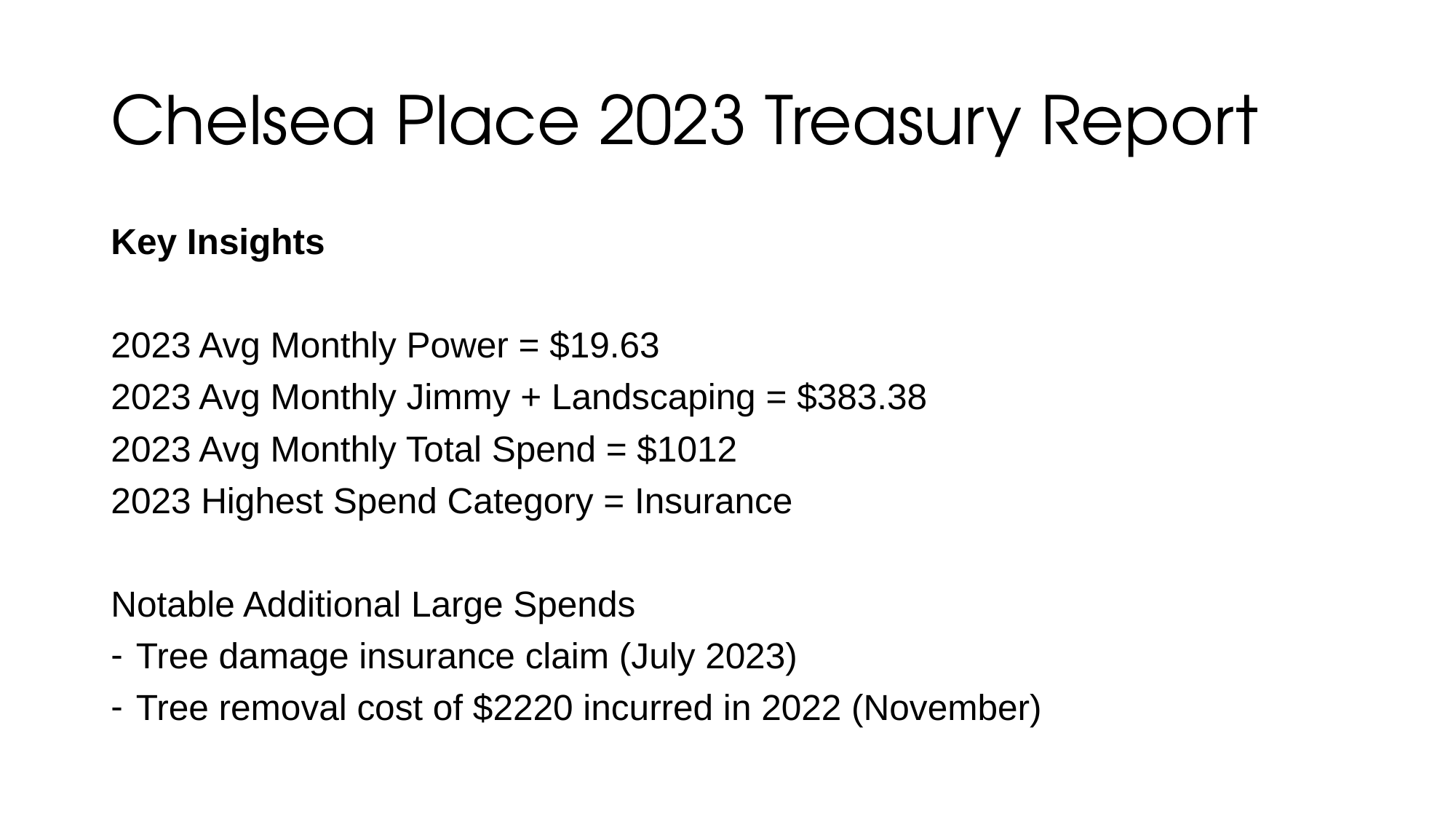

# Chelsea Place 2023 Treasury Report
Key Insights

2023 Avg Monthly Power = $19.63
2023 Avg Monthly Jimmy + Landscaping = $383.38
2023 Avg Monthly Total Spend = $1012
2023 Highest Spend Category = Insurance

Notable Additional Large Spends
Tree damage insurance claim (July 2023)
Tree removal cost of $2220 incurred in 2022 (November)